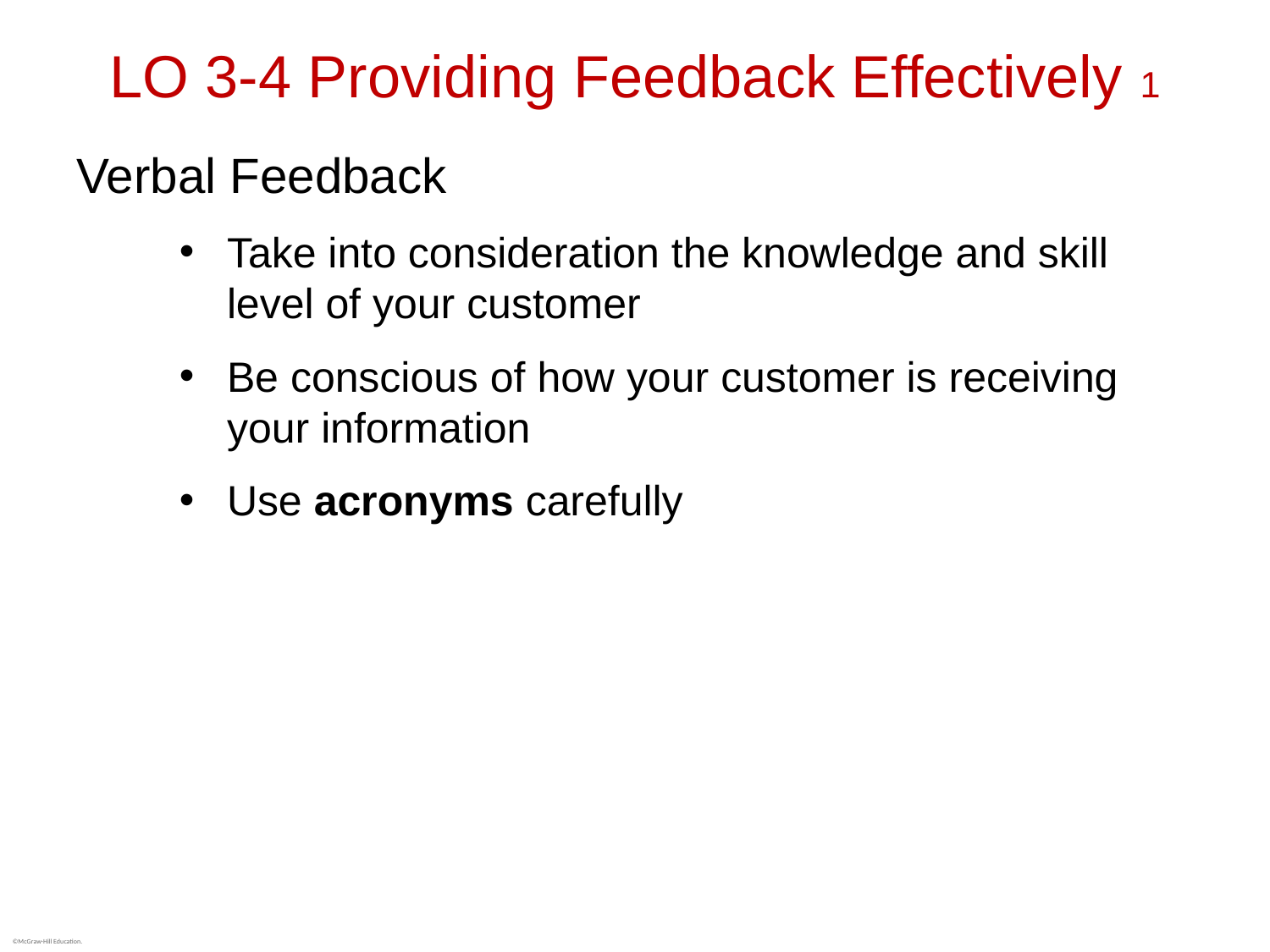

# LO 3-4 Providing Feedback Effectively 1
Verbal Feedback
Take into consideration the knowledge and skill level of your customer
Be conscious of how your customer is receiving your information
Use acronyms carefully